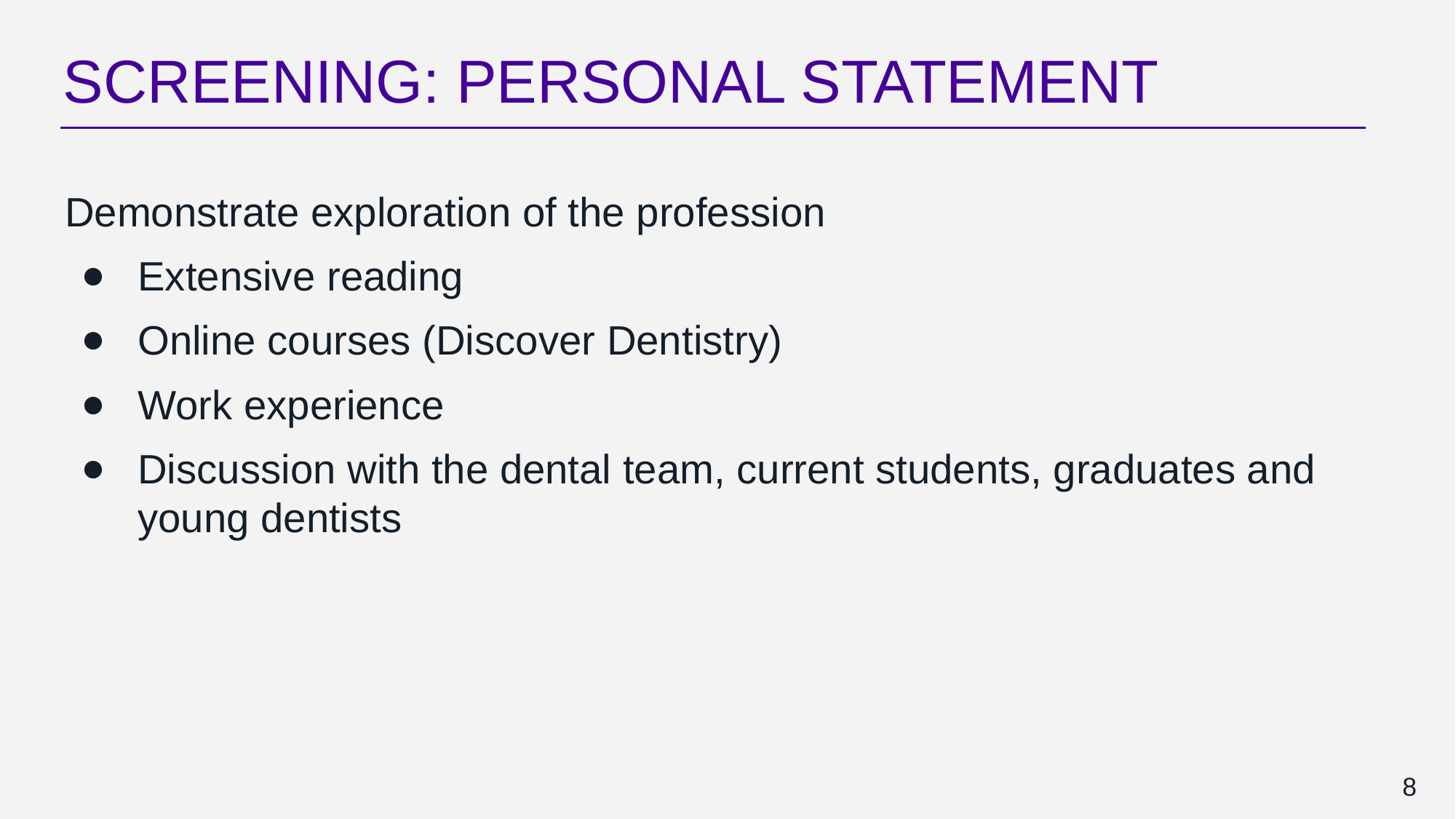

SCREENING: PERSONAL STATEMENT
Demonstrate exploration of the profession
Extensive reading
Online courses (Discover Dentistry)
Work experience
Discussion with the dental team, current students, graduates and young dentists
8